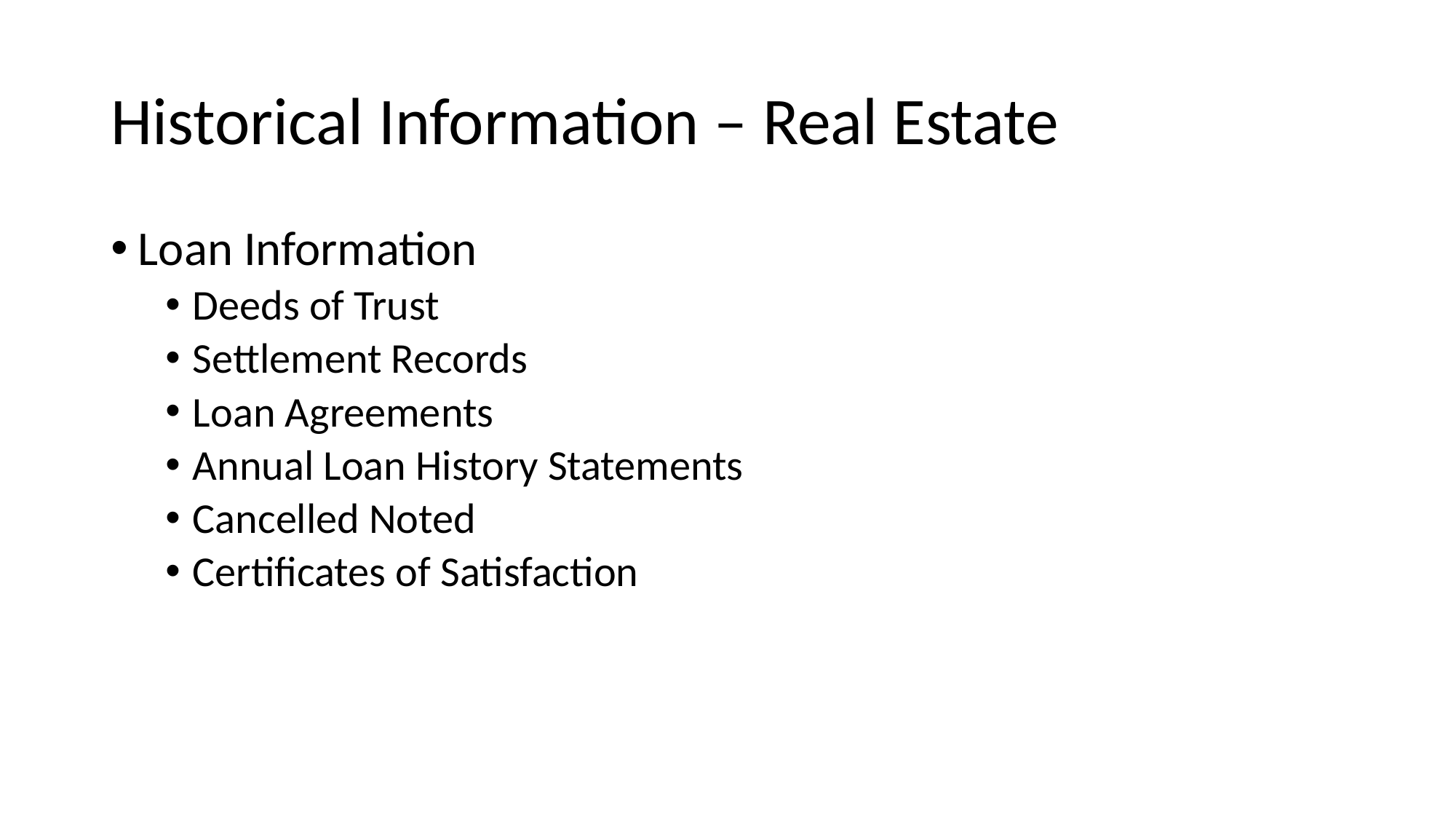

# Historical Information – Real Estate
Loan Information
Deeds of Trust
Settlement Records
Loan Agreements
Annual Loan History Statements
Cancelled Noted
Certificates of Satisfaction